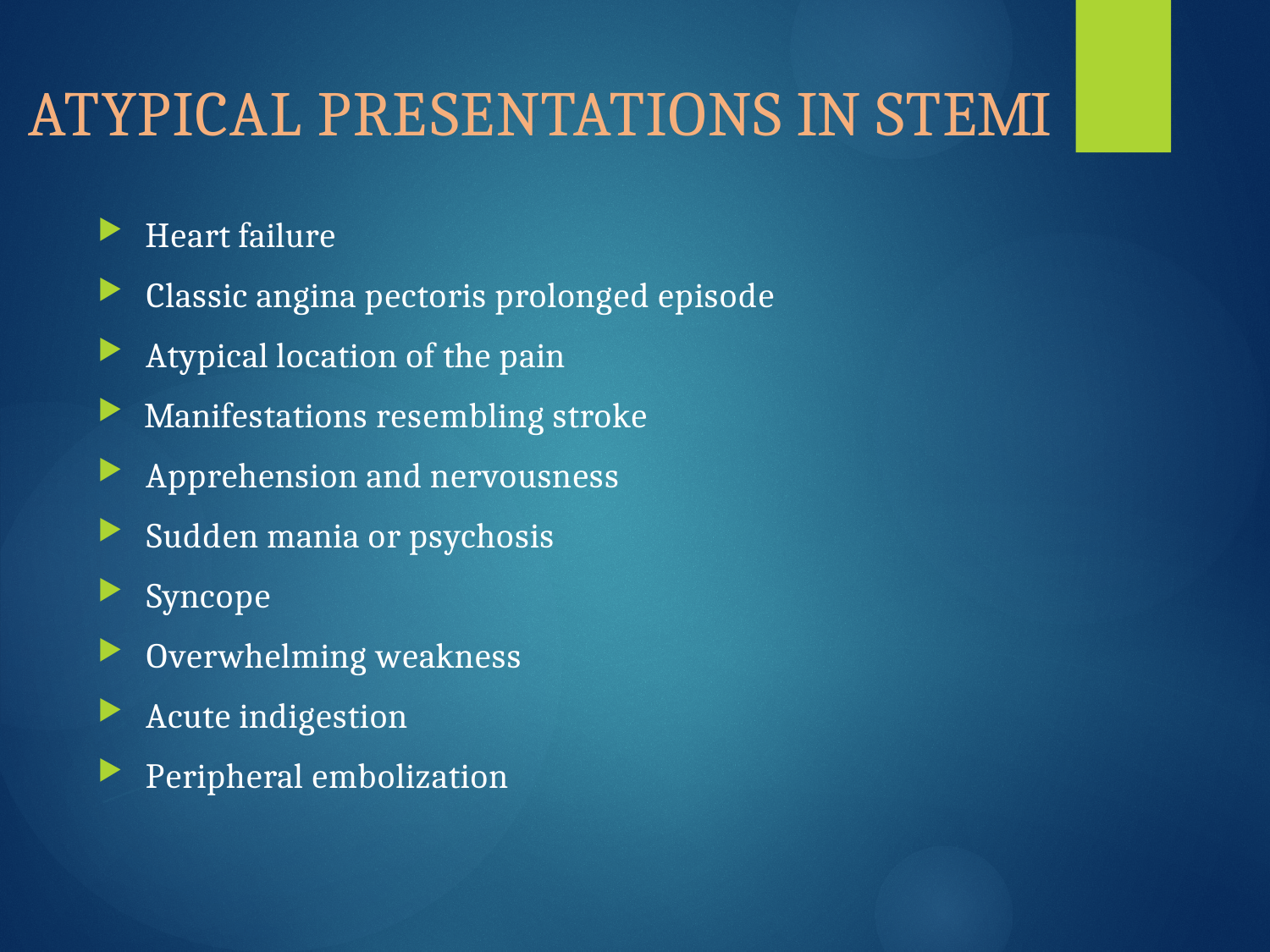

# ATYPICAL PRESENTATIONS IN STEMI
Heart failure
Classic angina pectoris prolonged episode
Atypical location of the pain
Manifestations resembling stroke
Apprehension and nervousness
Sudden mania or psychosis
Syncope
Overwhelming weakness
Acute indigestion
Peripheral embolization